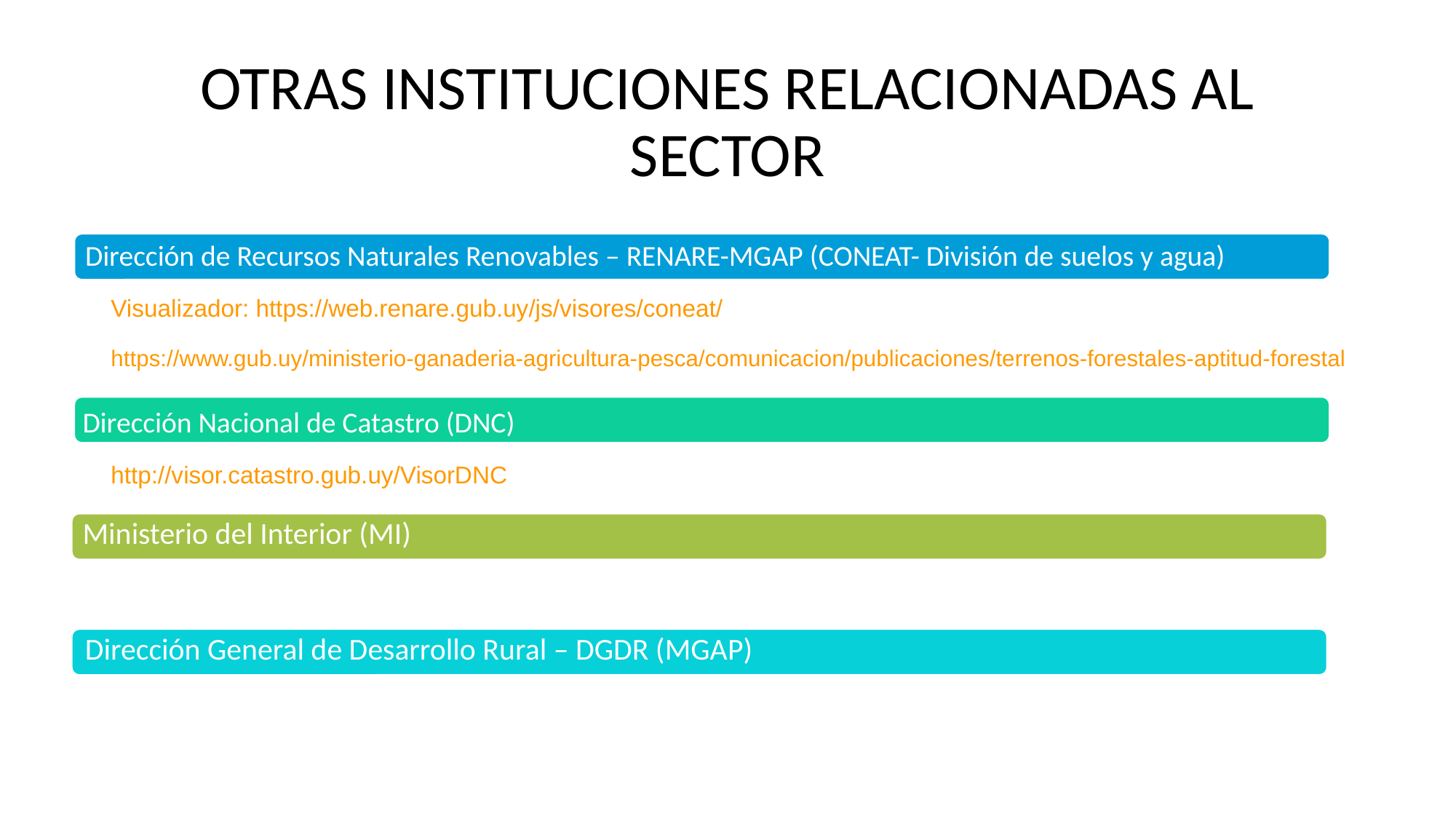

# OTRAS INSTITUCIONES RELACIONADAS AL SECTOR

Dirección de Recursos Naturales Renovables – RENARE-MGAP (CONEAT- División de suelos y agua)

Dirección Nacional de Catastro (DNC)
Ministerio del Interior (MI)

Dirección General de Desarrollo Rural – DGDR (MGAP)
Visualizador: https://web.renare.gub.uy/js/visores/coneat/
https://www.gub.uy/ministerio-ganaderia-agricultura-pesca/comunicacion/publicaciones/terrenos-forestales-aptitud-forestal
http://visor.catastro.gub.uy/VisorDNC